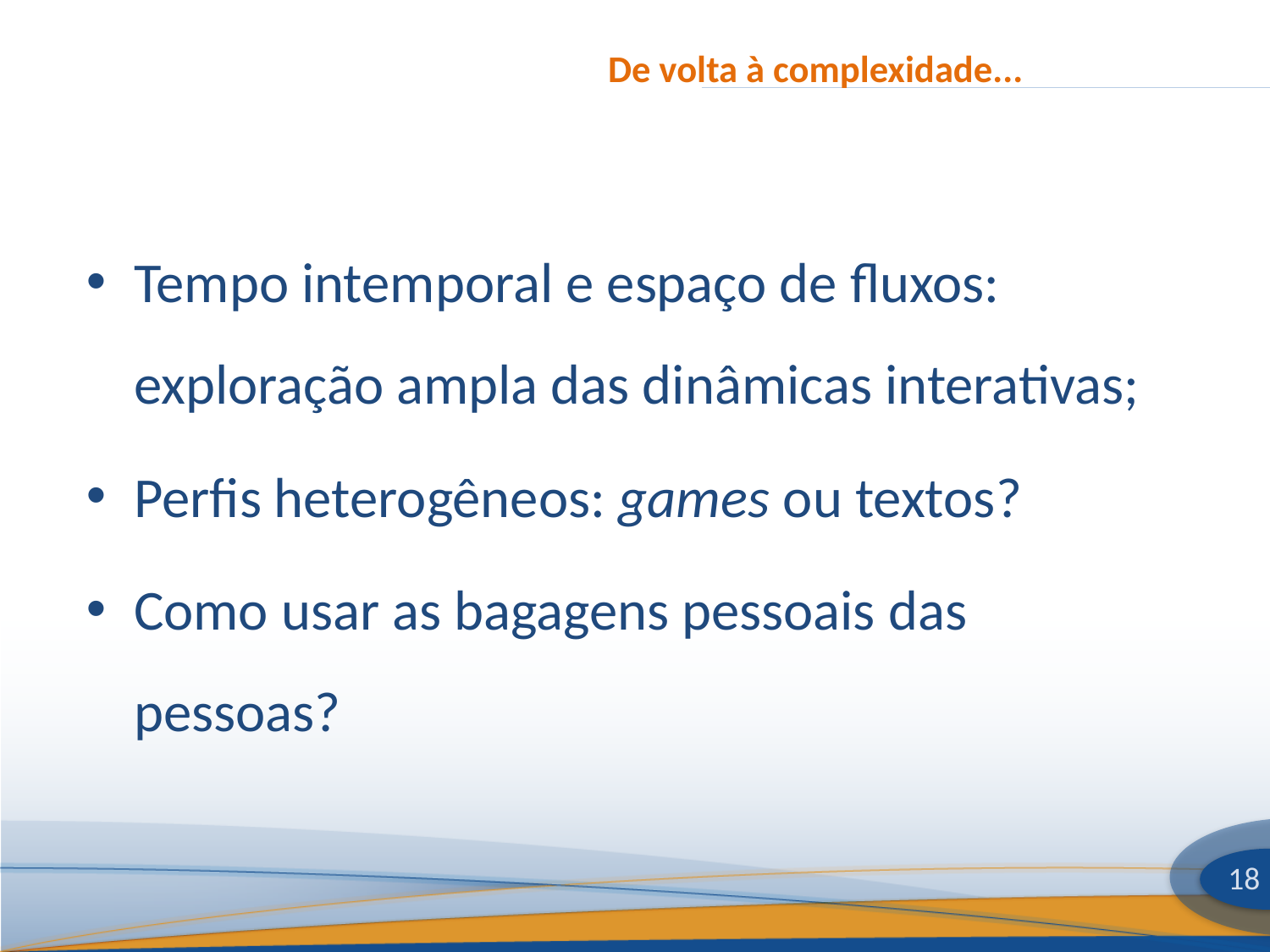

# De volta à complexidade...
Tempo intemporal e espaço de fluxos: exploração ampla das dinâmicas interativas;
Perfis heterogêneos: games ou textos?
Como usar as bagagens pessoais das pessoas?

18